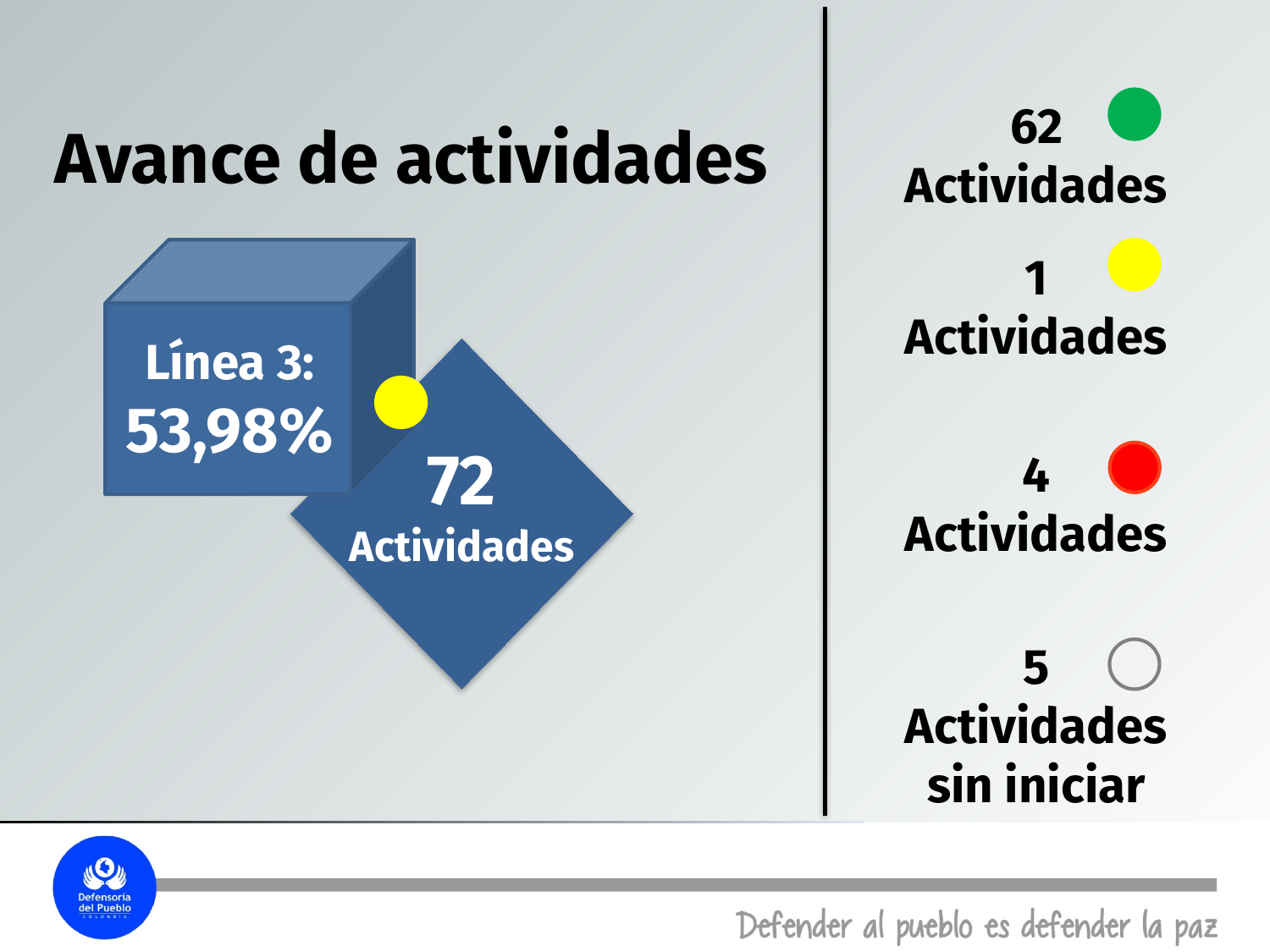

62 Actividades

Avance de actividades
1 Actividades

Línea 3:
53,98%

72
Actividades
4
Actividades

5
Actividades sin iniciar